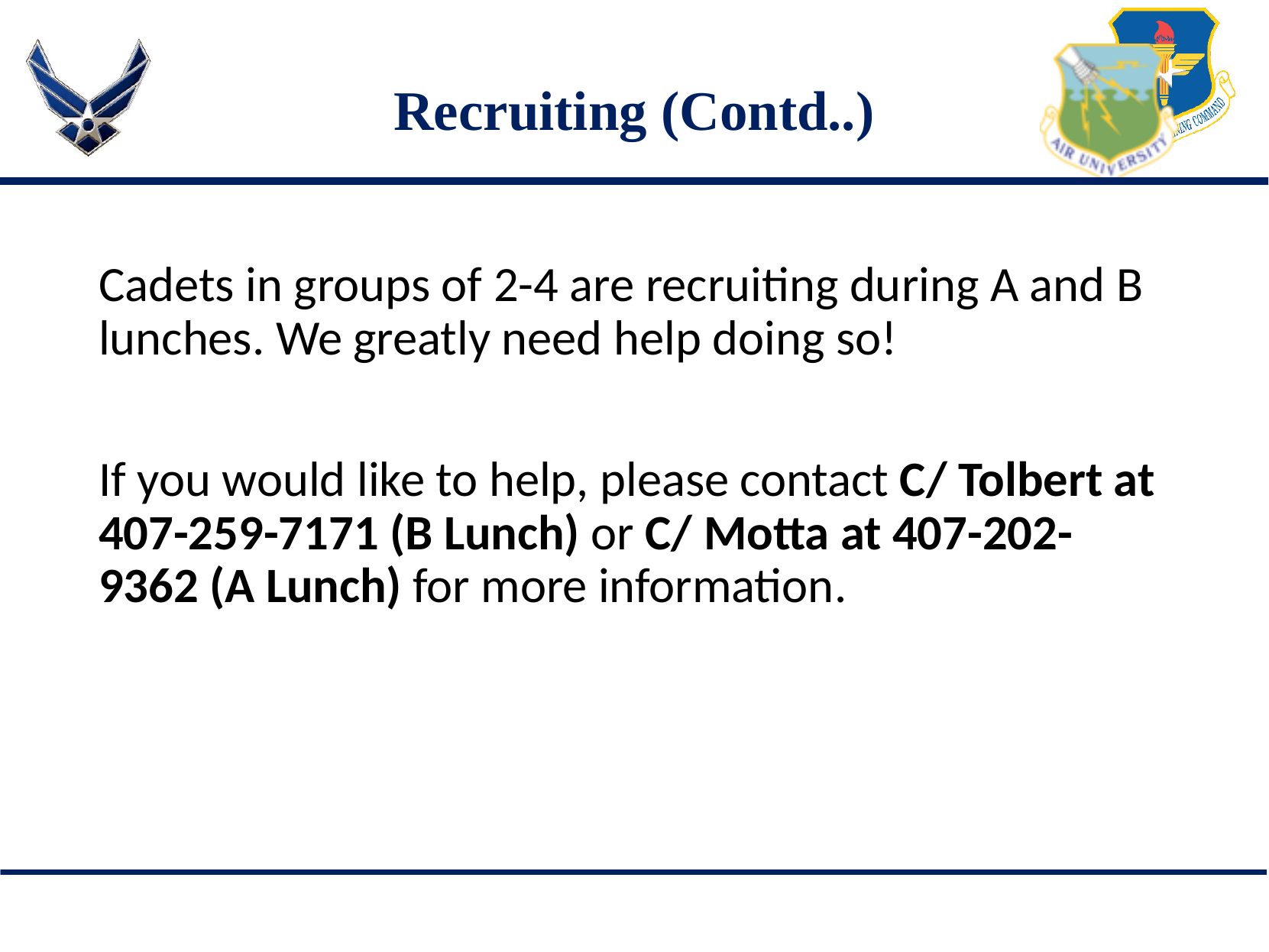

# Recruiting (Contd..)
Cadets in groups of 2-4 are recruiting during A and B lunches. We greatly need help doing so!

If you would like to help, please contact C/ Tolbert at 407-259-7171 (B Lunch) or C/ Motta at 407-202-9362 (A Lunch) for more information.